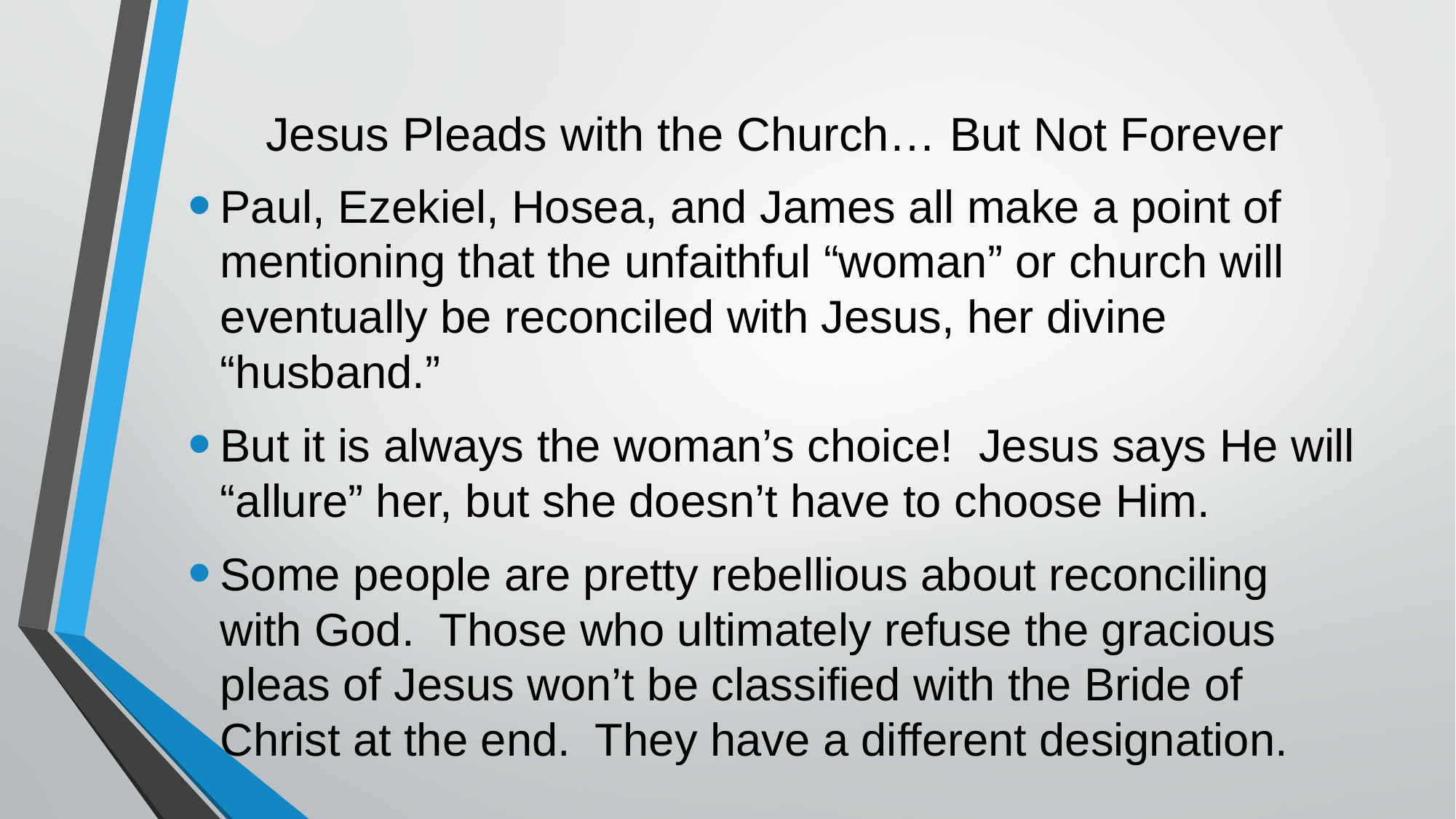

# Jesus Pleads with the Church… But Not Forever
Paul, Ezekiel, Hosea, and James all make a point of mentioning that the unfaithful “woman” or church will eventually be reconciled with Jesus, her divine “husband.”
But it is always the woman’s choice!  Jesus says He will “allure” her, but she doesn’t have to choose Him.
Some people are pretty rebellious about reconciling with God.  Those who ultimately refuse the gracious pleas of Jesus won’t be classified with the Bride of Christ at the end.  They have a different designation.